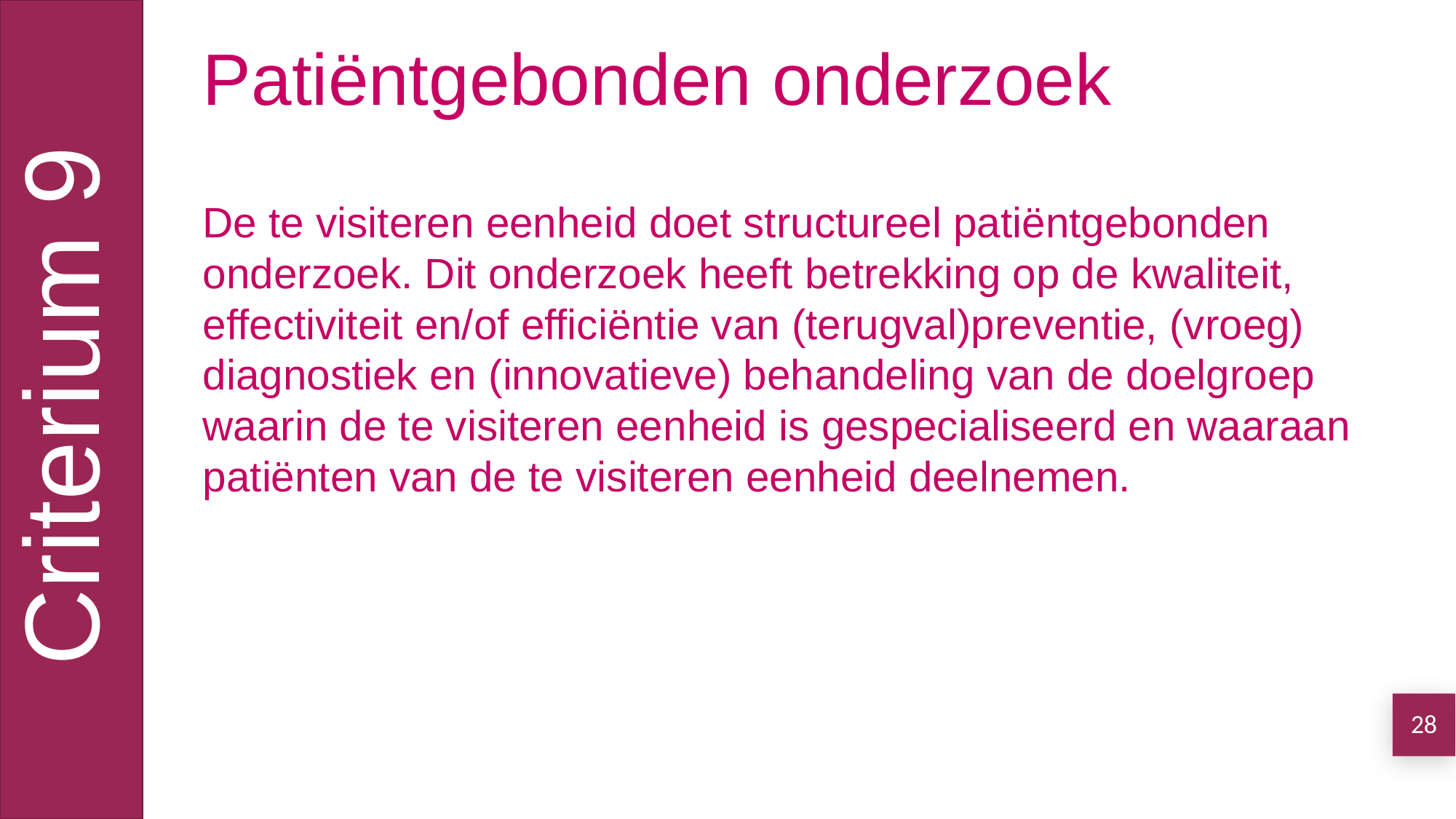

Criterium 9

Patiëntgebonden onderzoek

De te visiteren eenheid doet structureel patiëntgebonden onderzoek. Dit onderzoek heeft betrekking op de kwaliteit, effectiviteit en/of efficiëntie van (terugval)preventie, (vroeg) diagnostiek en (innovatieve) behandeling van de doelgroep waarin de te visiteren eenheid is gespecialiseerd en waaraan patiënten van de te visiteren eenheid deelnemen.